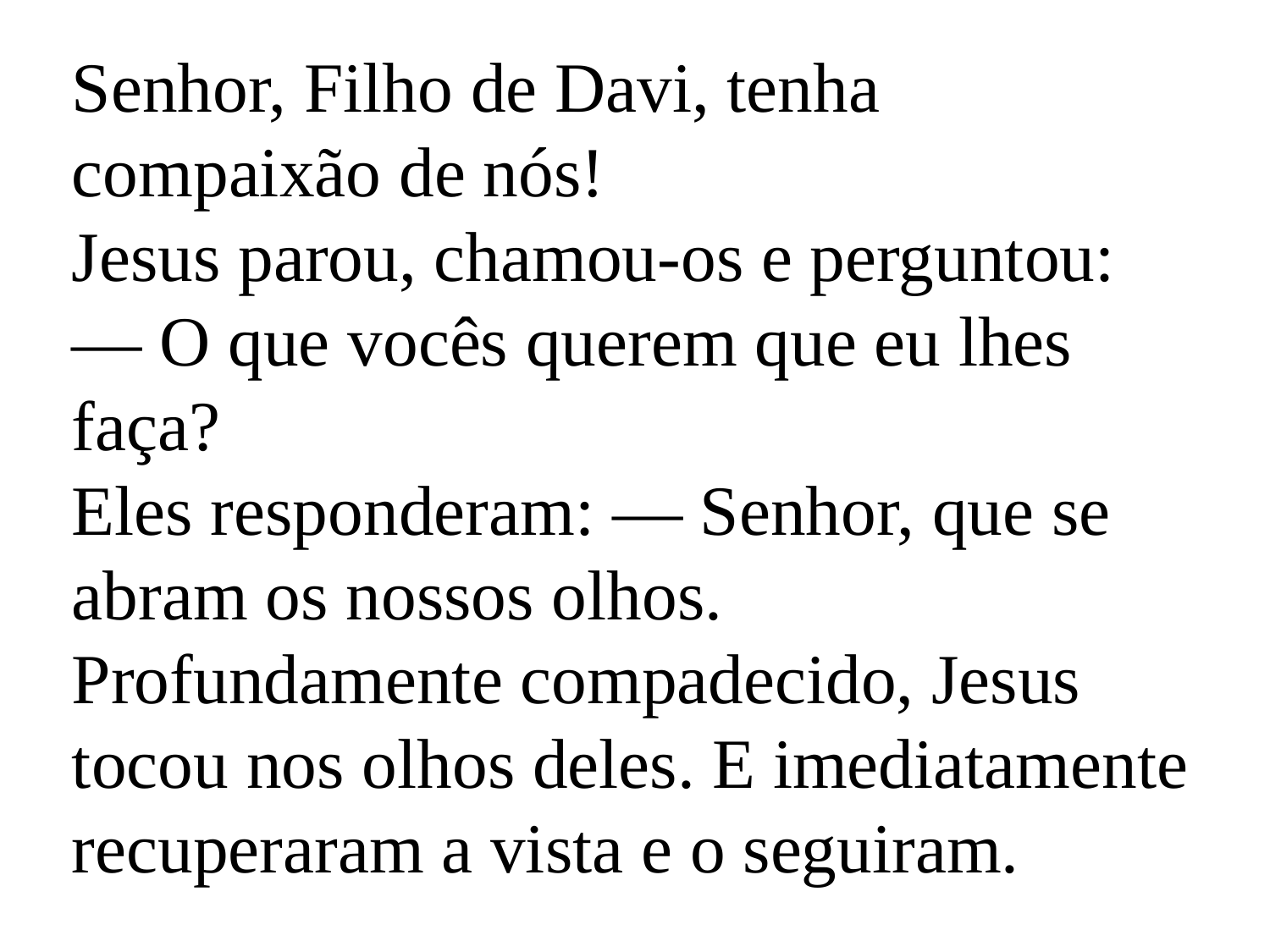

Senhor, Filho de Davi, tenha compaixão de nós!
Jesus parou, chamou-os e perguntou: — O que vocês querem que eu lhes faça?
Eles responderam: — Senhor, que se abram os nossos olhos.
Profundamente compadecido, Jesus tocou nos olhos deles. E imediatamente recuperaram a vista e o seguiram.